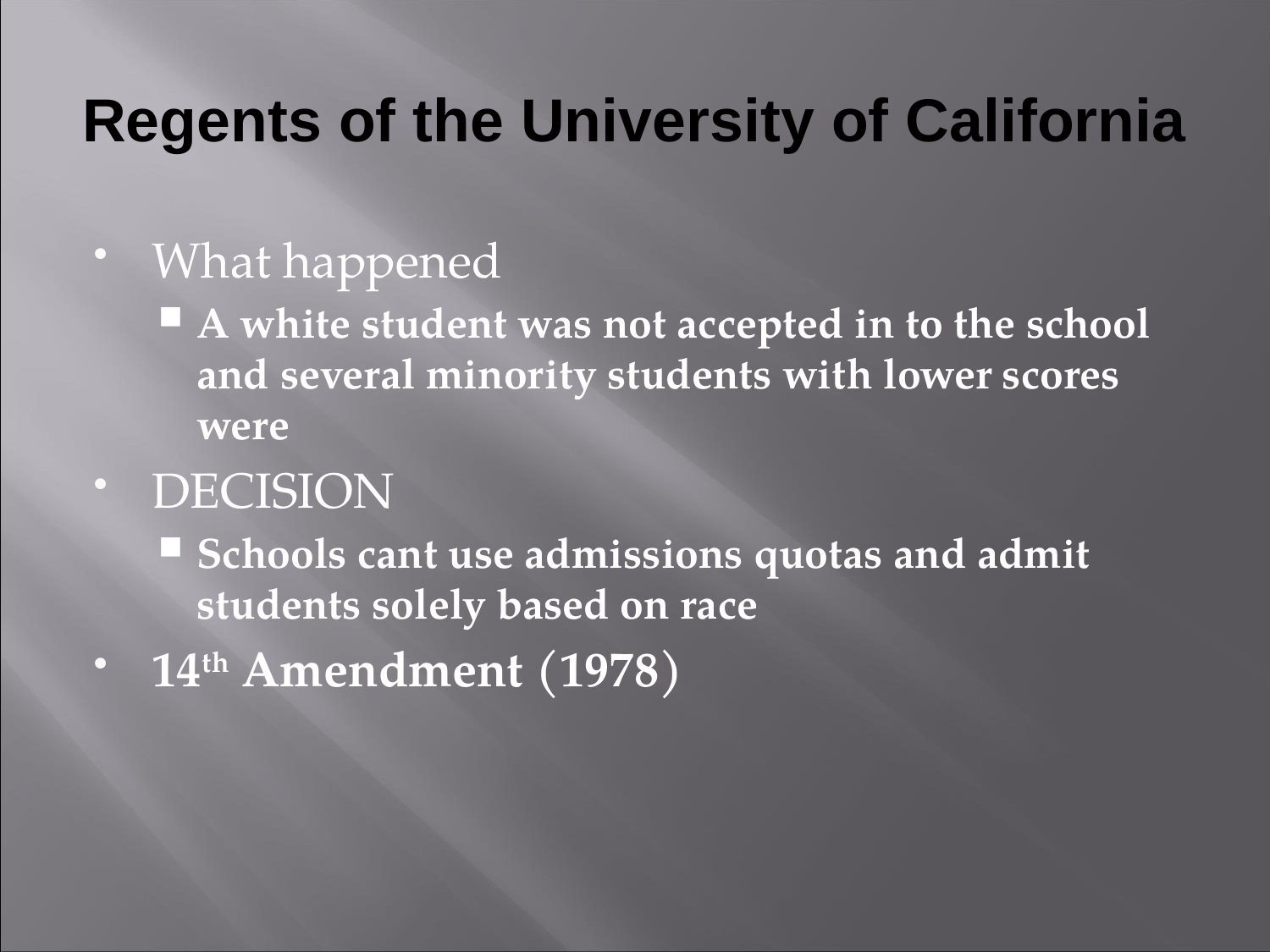

# Regents of the University of California
What happened
A white student was not accepted in to the school and several minority students with lower scores were
DECISION
Schools cant use admissions quotas and admit students solely based on race
14th Amendment (1978)